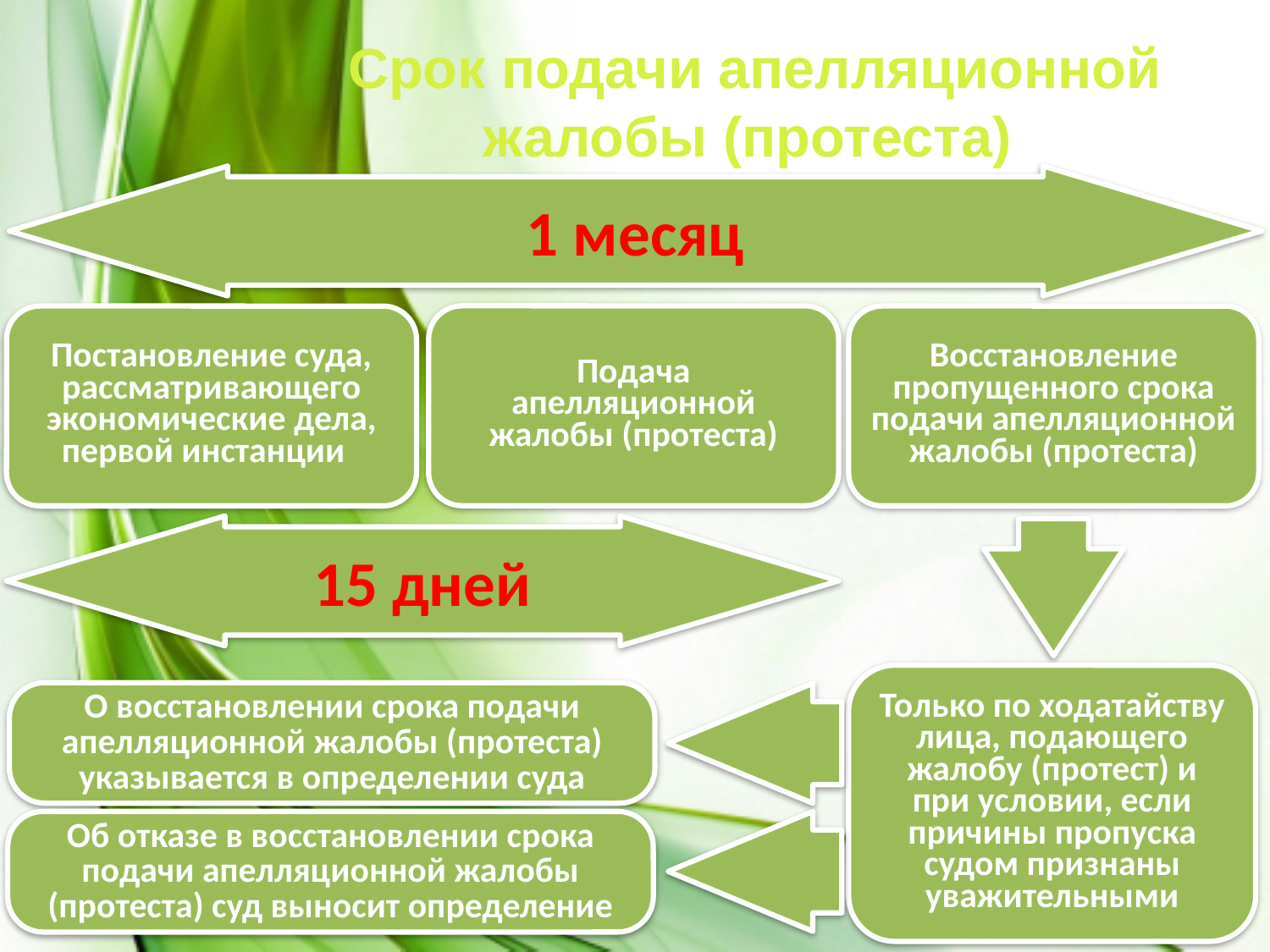

Срок подачи апелляционной жалобы (протеста)
1 месяц
Подача апелляционной жалобы (протеста)
Постановление суда, рассматривающего экономические дела, первой инстанции
Восстановление пропущенного срока подачи апелляционной жалобы (протеста)
15 дней

Только по ходатайству лица, подающего жалобу (протест) и при условии, если причины пропуска судом признаны уважительными
О восстановлении срока подачи апелляционной жалобы (протеста) указывается в определении суда

Об отказе в восстановлении срока подачи апелляционной жалобы (протеста) суд выносит определение